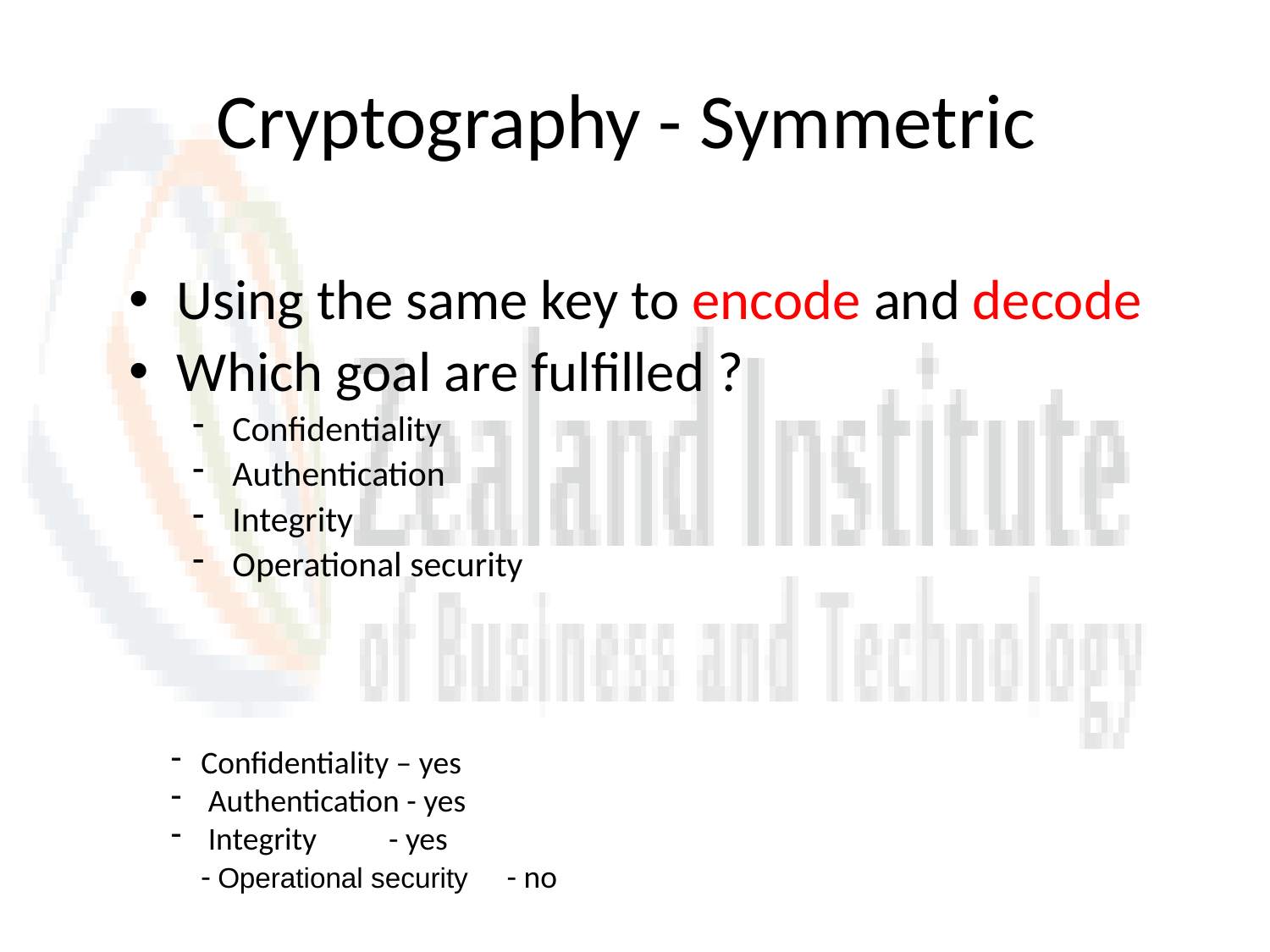

# Cryptography - Symmetric
Using the same key to encode and decode
Which goal are fulfilled ?
Confidentiality
Authentication
Integrity
Operational security
Confidentiality – yes
 Authentication - yes
 Integrity          - yes
- Operational security      - no